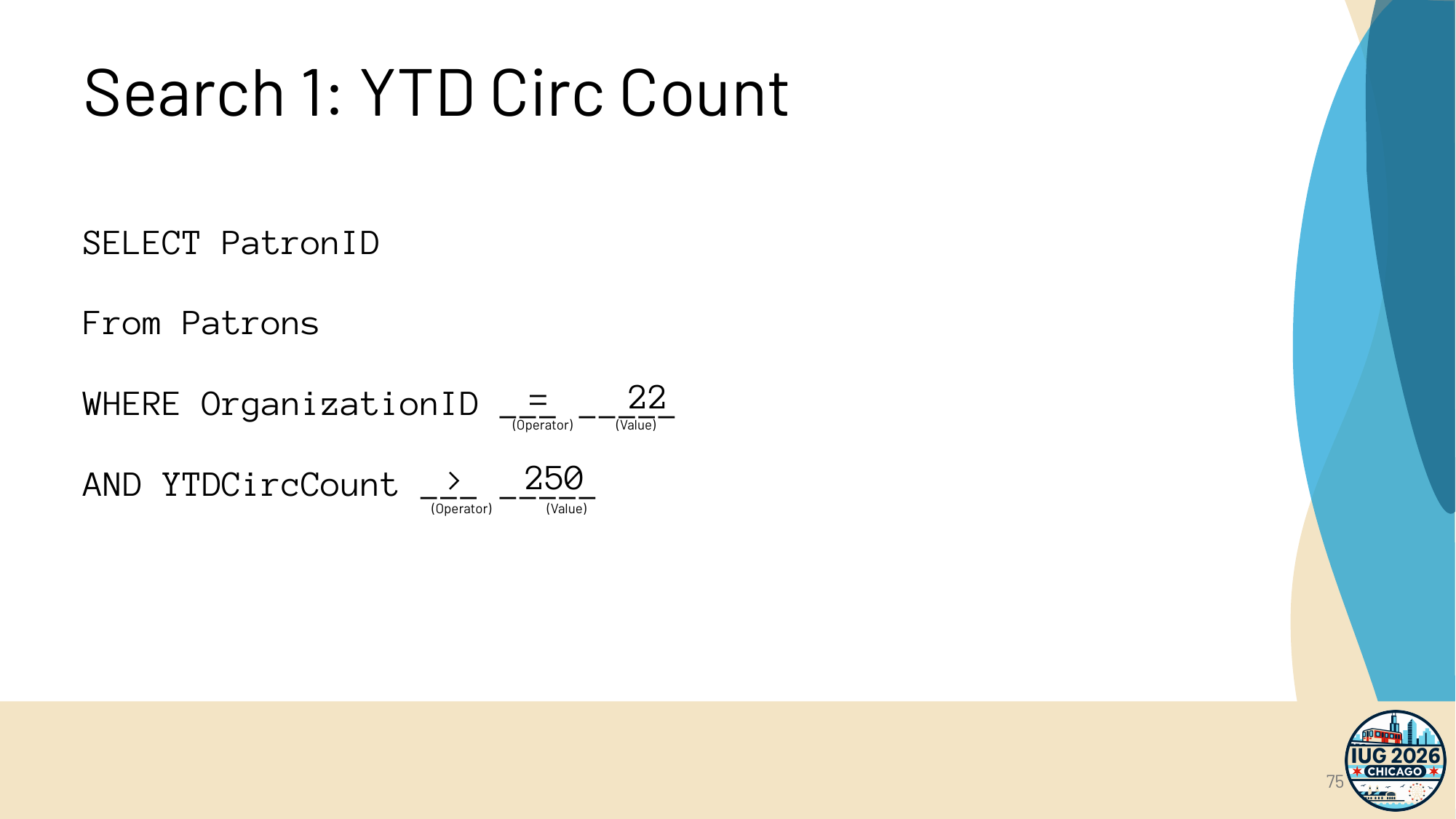

# Search 1: YTD Circ Count
SELECT PatronID
From Patrons
WHERE OrganizationID ___ _____
AND YTDCircCount ___ _____

 =    22
(Operator)
(Value)
 >   250
(Operator)
(Value)
75